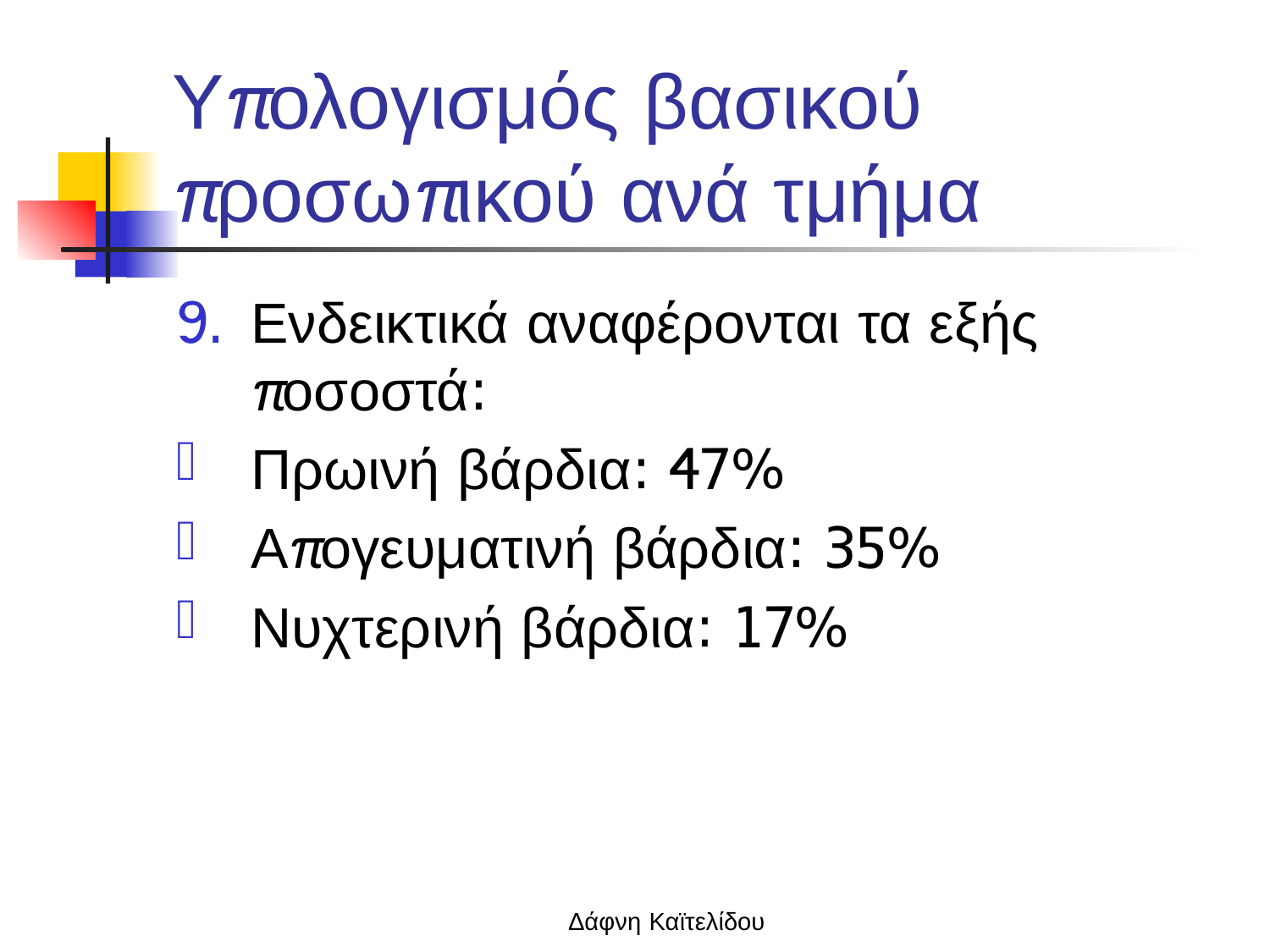

# Υπολογισμός βασικού προσωπικού ανά τμήμα
Ενδεικτικά αναφέρονται τα εξής ποσοστά:
Πρωινή βάρδια: 47%
Απογευματινή βάρδια: 35%
Νυχτερινή βάρδια: 17%
Δάφνη Καϊτελίδου